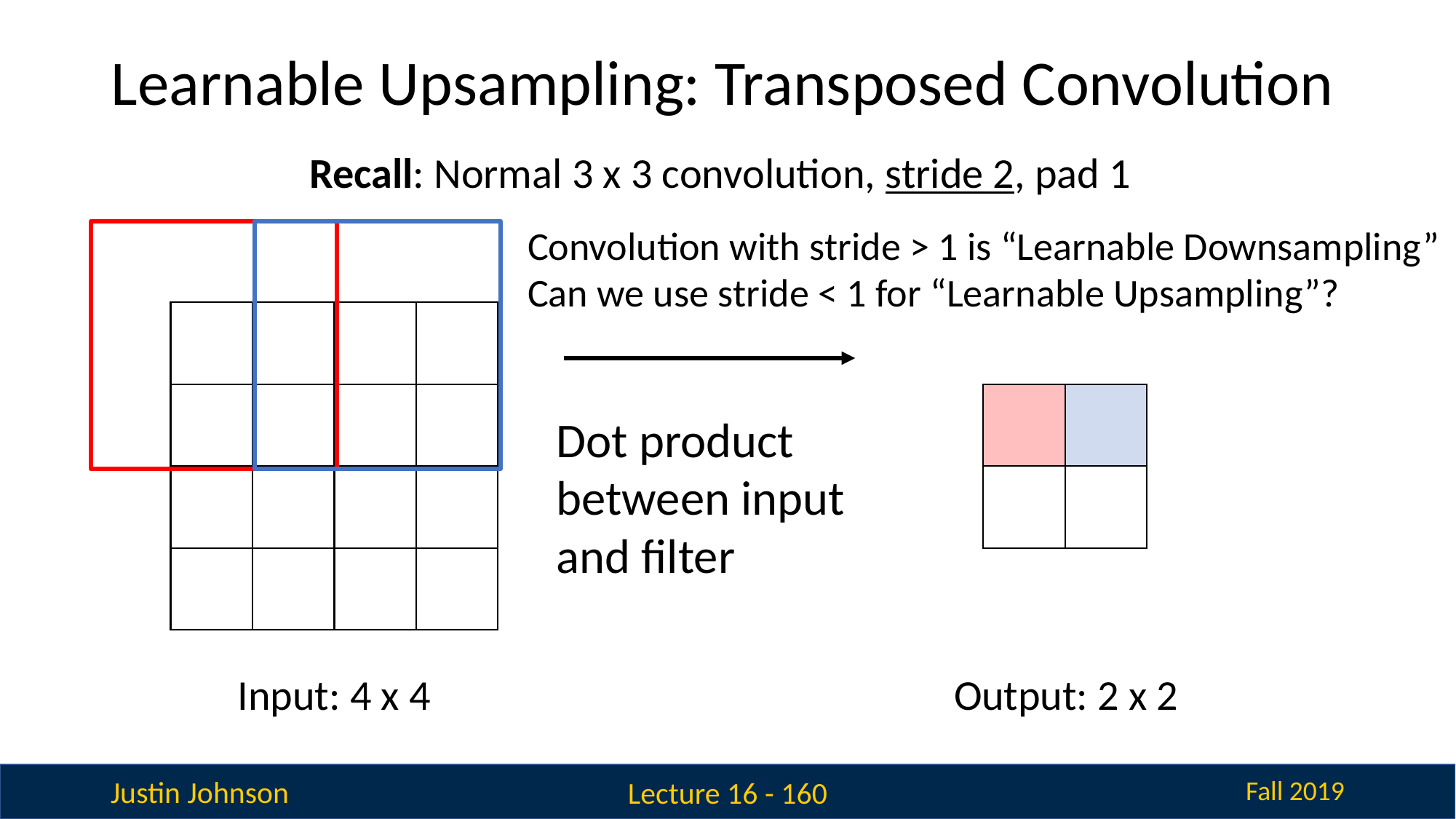

# Learnable Upsampling: Transposed Convolution
Recall: Normal 3 x 3 convolution, stride 2, pad 1
Convolution with stride > 1 is “Learnable Downsampling”
Can we use stride < 1 for “Learnable Upsampling”?

Dot product between input and filter

Output: 2 x 2
Input: 4 x 4
Lecture 16 - 160